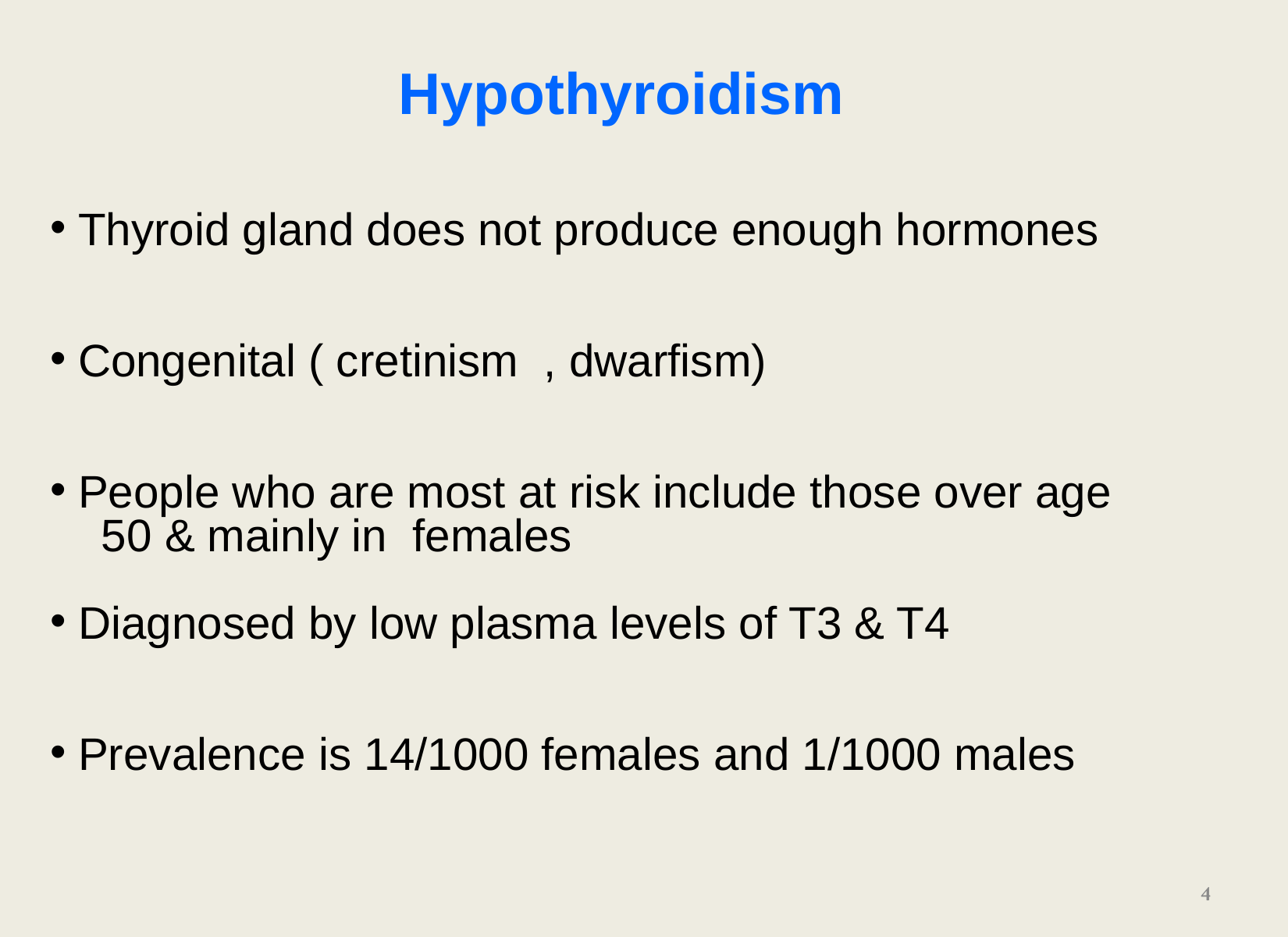

Hypothyroidism

Thyroid gland does not produce enough hormones

Congenital ( cretinism  , dwarfism)

People who are most at risk include those over age
    50 & mainly in  females

Diagnosed by low plasma levels of T3 & T4

Prevalence is 14/1000 females and 1/1000 males
4